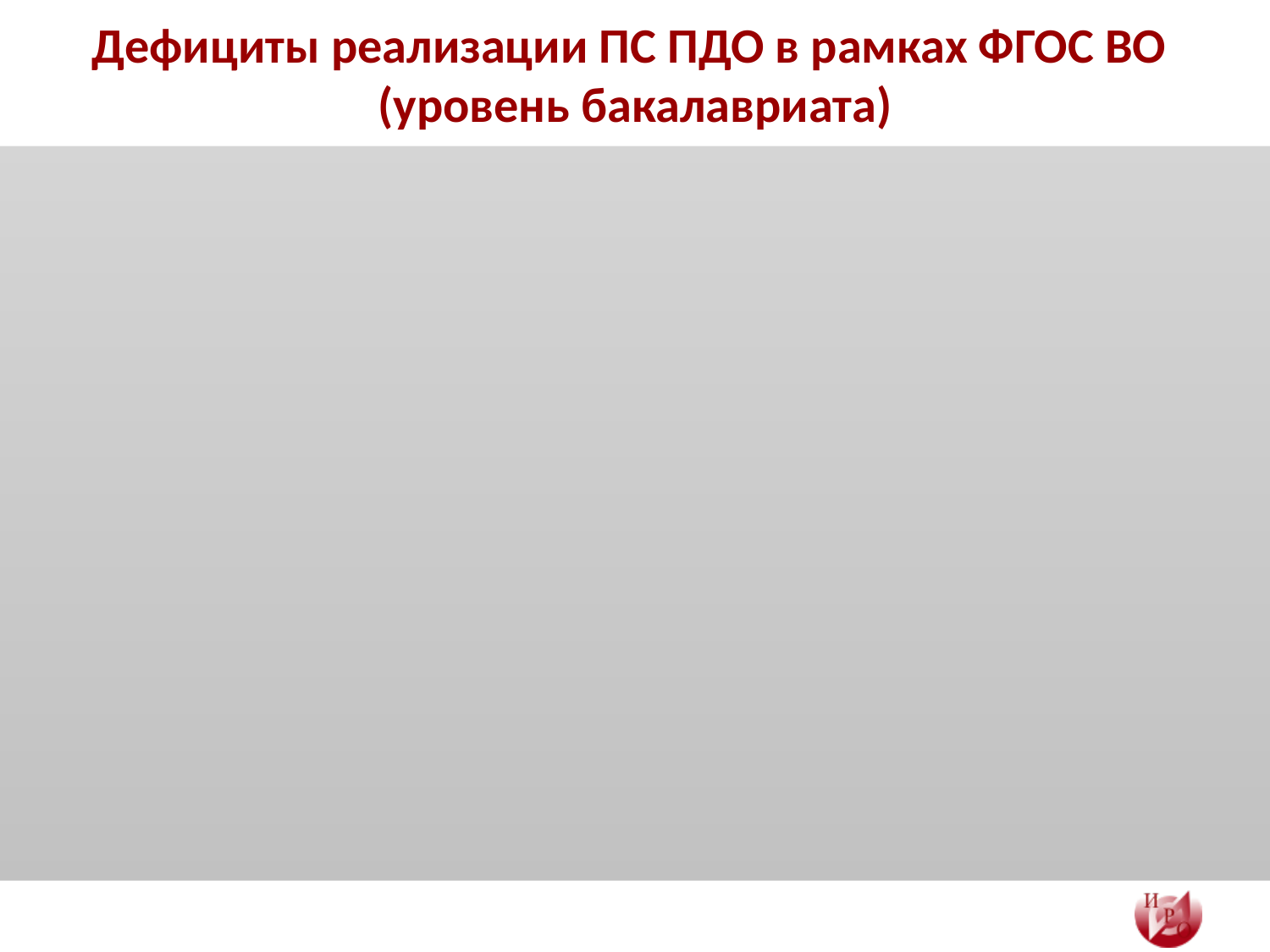

# Дефициты реализации ПС ПДО в рамках ФГОС ВО (уровень бакалавриата)